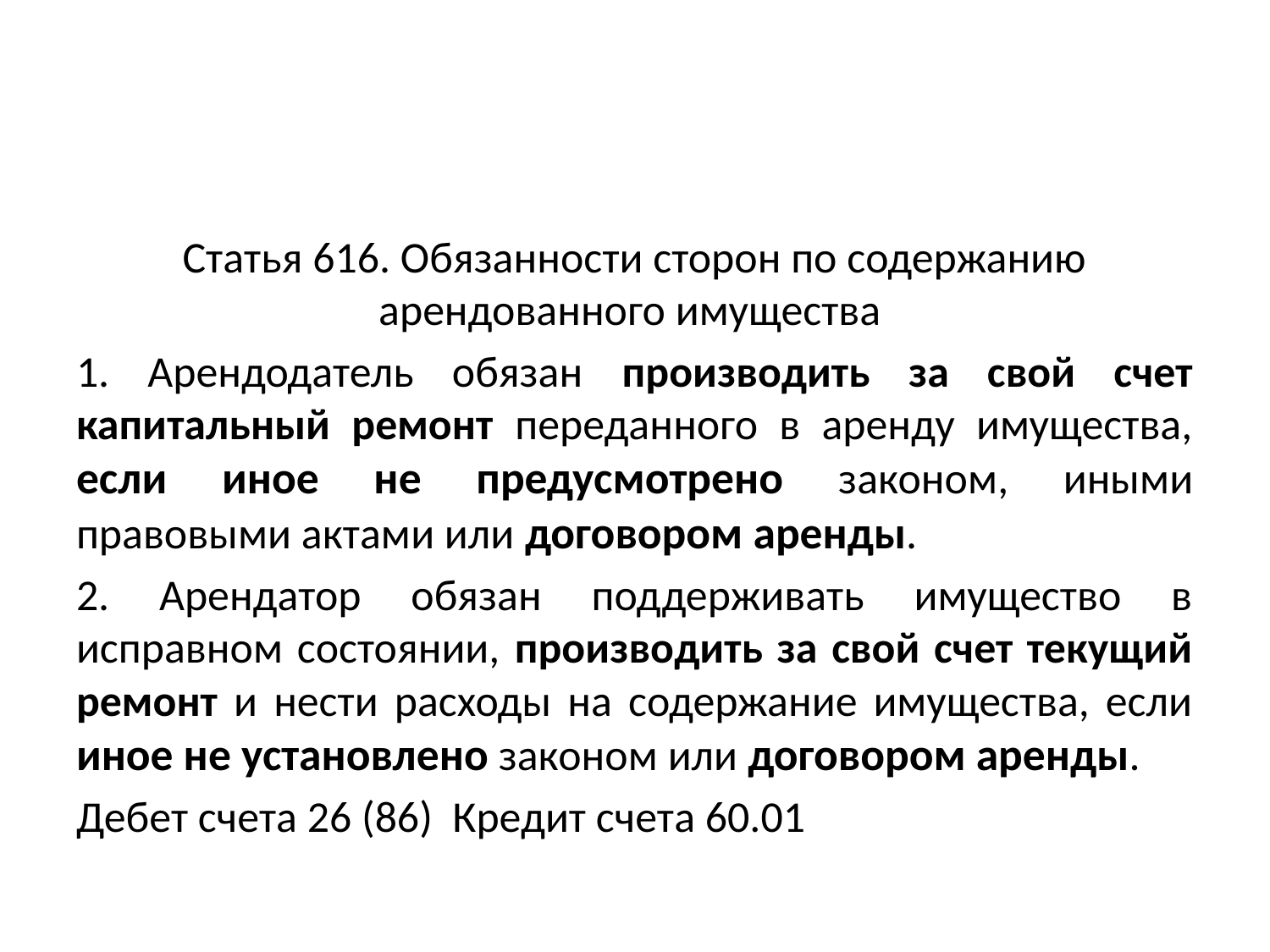

#
Статья 616. Обязанности сторон по содержанию арендованного имущества
1. Арендодатель обязан производить за свой счет капитальный ремонт переданного в аренду имущества, если иное не предусмотрено законом, иными правовыми актами или договором аренды.
2. Арендатор обязан поддерживать имущество в исправном состоянии, производить за свой счет текущий ремонт и нести расходы на содержание имущества, если иное не установлено законом или договором аренды.
Дебет счета 26 (86)  Кредит счета 60.01